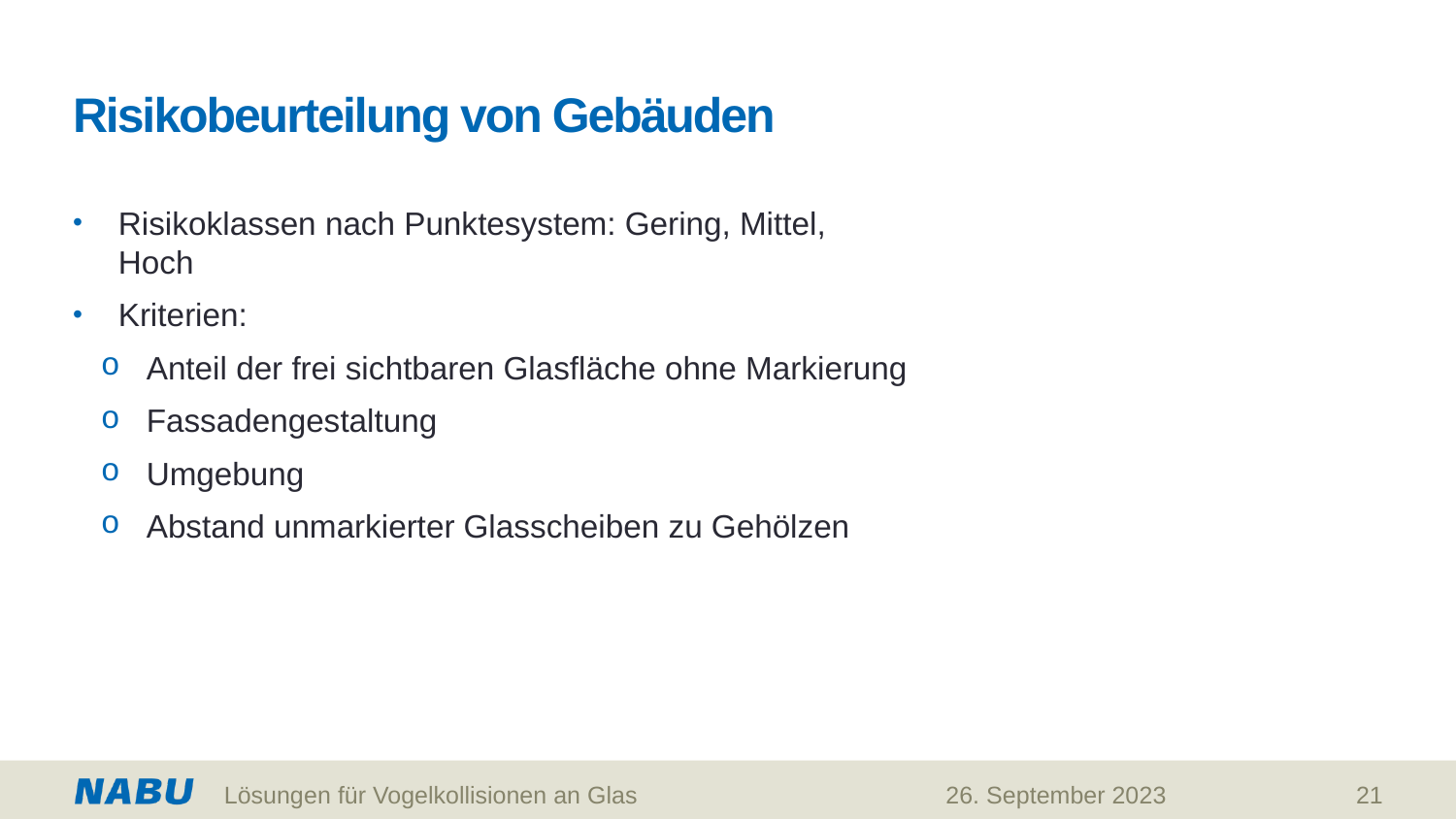

# Risikobeurteilung von Gebäuden
Risikoklassen nach Punktesystem: Gering, Mittel, Hoch
Kriterien:
Anteil der frei sichtbaren Glasfläche ohne Markierung
Fassadengestaltung
Umgebung
Abstand unmarkierter Glasscheiben zu Gehölzen

Lösungen für Vogelkollisionen an Glas
26. September 2023
21